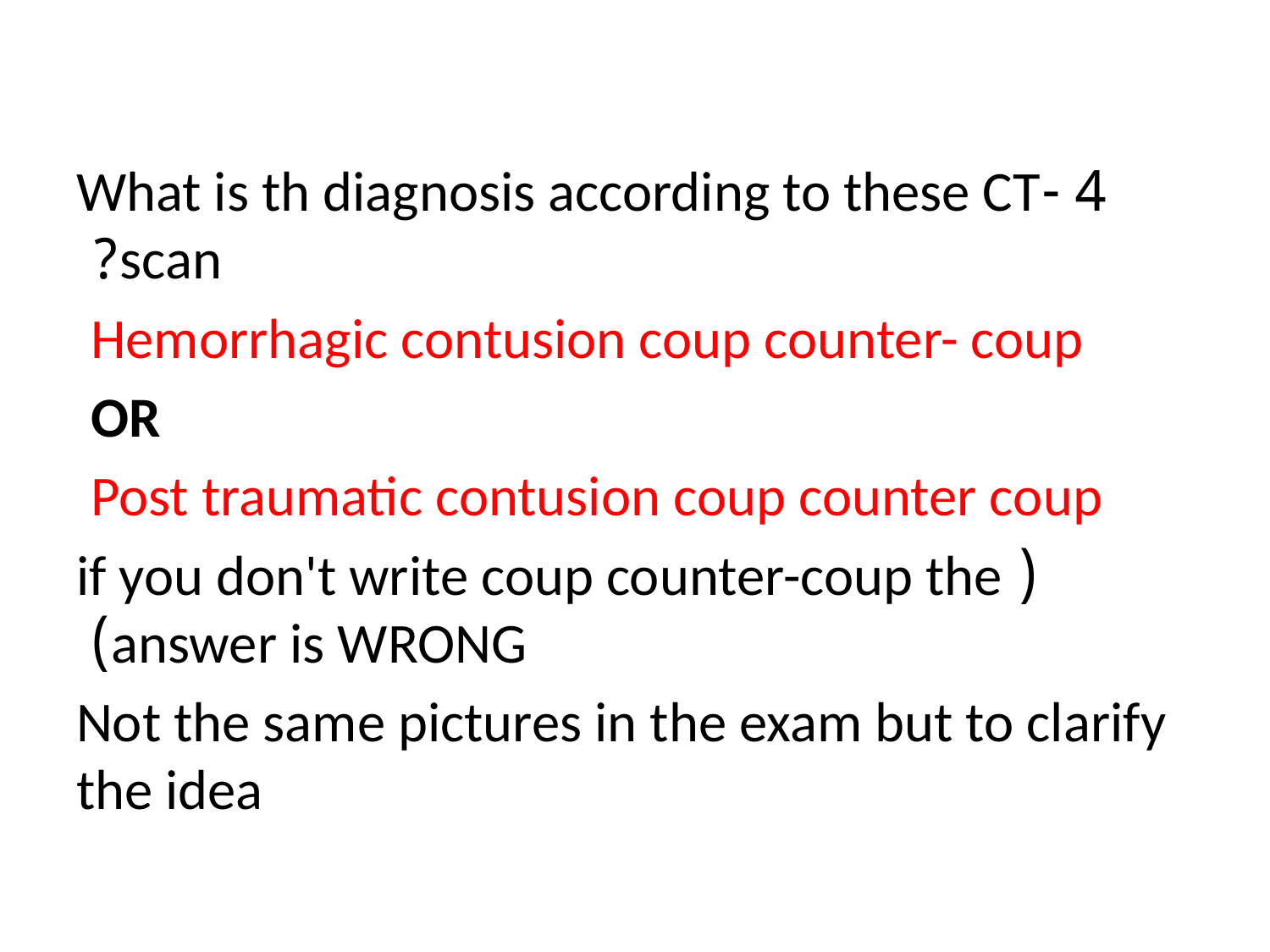

4 -What is th diagnosis according to these CT scan?
Hemorrhagic contusion coup counter- coup
OR
Post traumatic contusion coup counter coup
( if you don't write coup counter-coup the answer is WRONG)
Not the same pictures in the exam but to clarify the idea